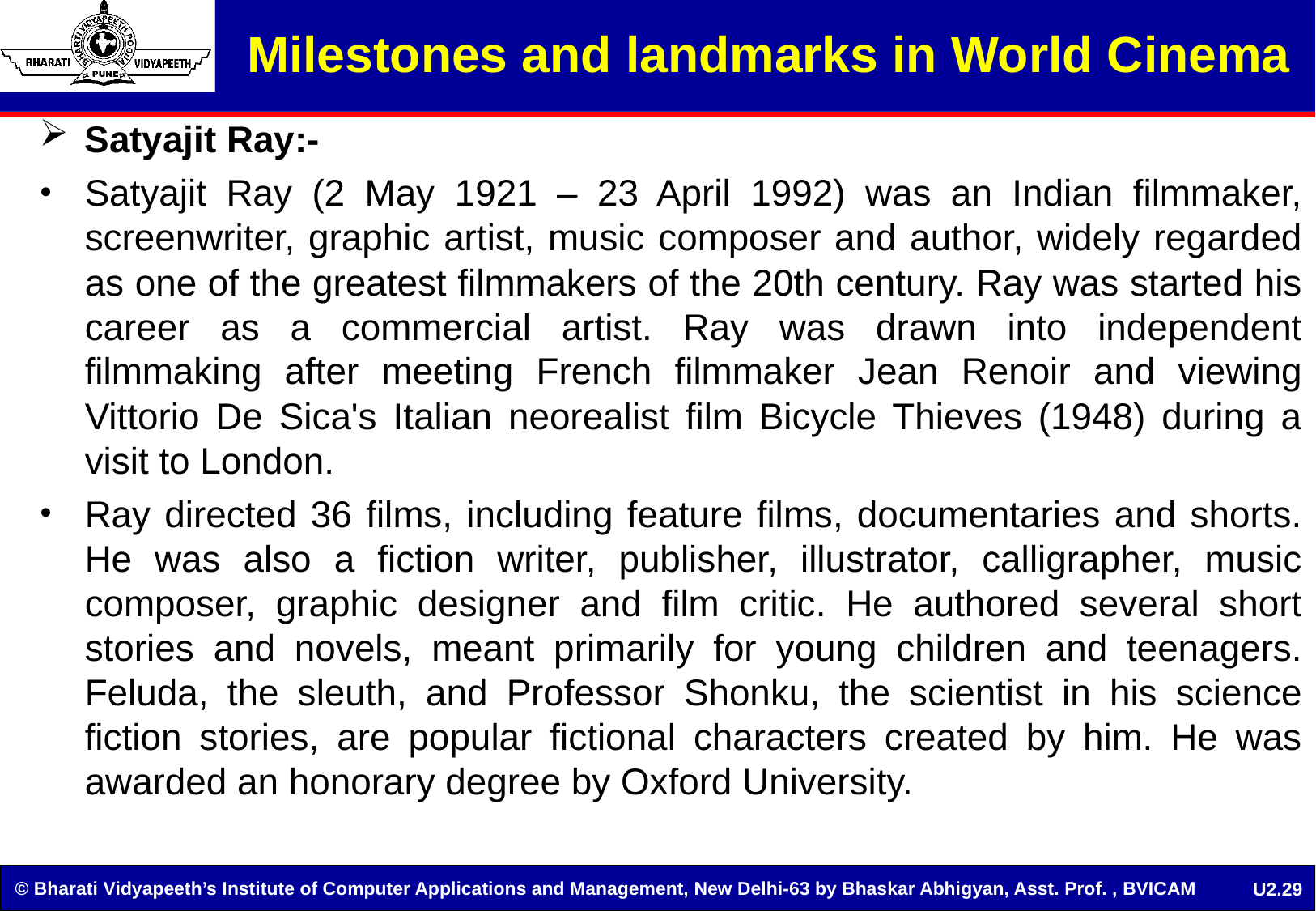

Milestones and landmarks in World Cinema
Satyajit Ray:-
Satyajit Ray (2 May 1921 – 23 April 1992) was an Indian filmmaker, screenwriter, graphic artist, music composer and author, widely regarded as one of the greatest filmmakers of the 20th century. Ray was started his career as a commercial artist. Ray was drawn into independent filmmaking after meeting French filmmaker Jean Renoir and viewing Vittorio De Sica's Italian neorealist film Bicycle Thieves (1948) during a visit to London.
Ray directed 36 films, including feature films, documentaries and shorts. He was also a fiction writer, publisher, illustrator, calligrapher, music composer, graphic designer and film critic. He authored several short stories and novels, meant primarily for young children and teenagers. Feluda, the sleuth, and Professor Shonku, the scientist in his science fiction stories, are popular fictional characters created by him. He was awarded an honorary degree by Oxford University.